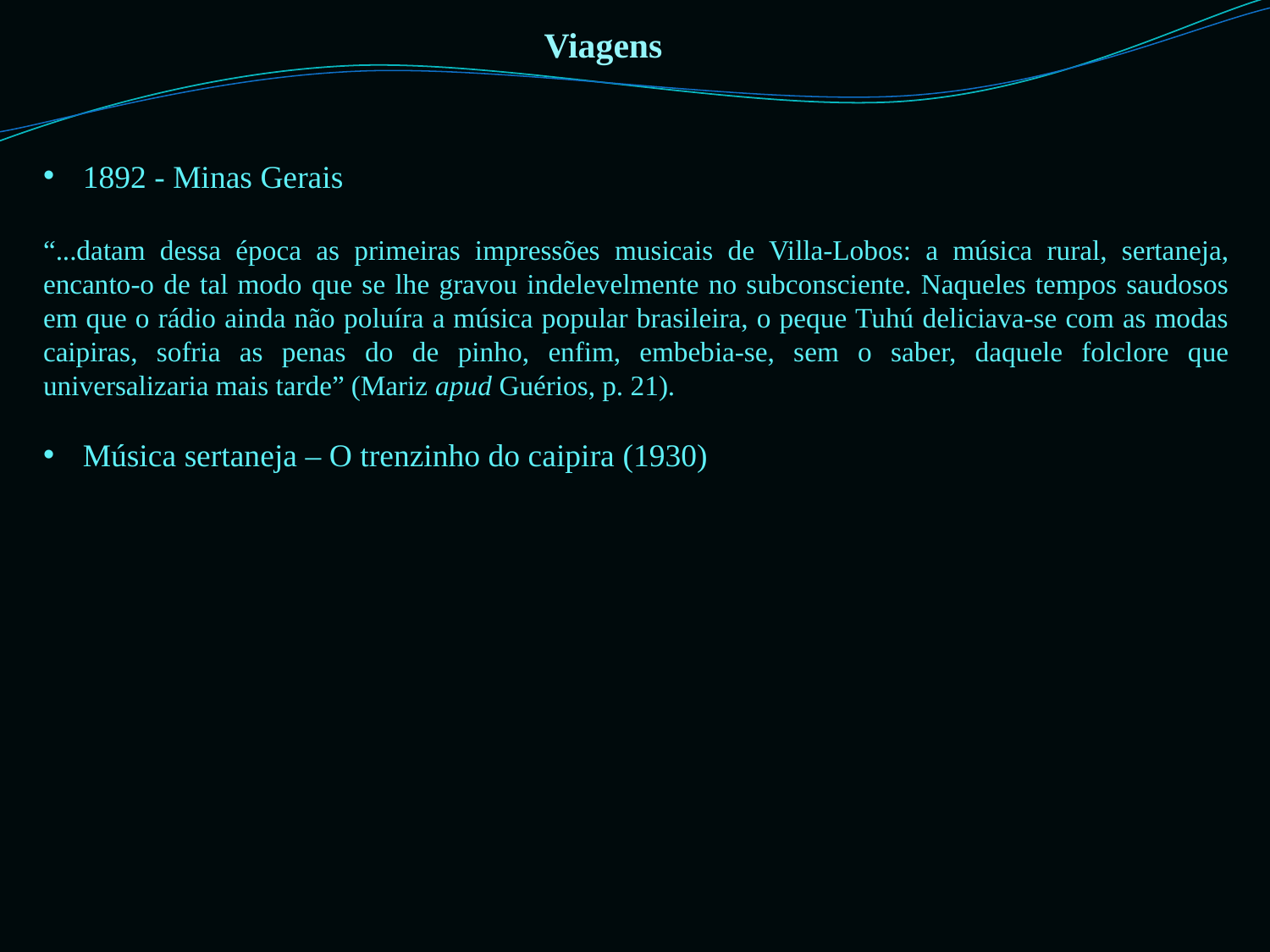

Viagens

1892 - Minas Gerais

“...datam dessa época as primeiras impressões musicais de Villa-Lobos: a música rural, sertaneja, encanto-o de tal modo que se lhe gravou indelevelmente no subconsciente. Naqueles tempos saudosos em que o rádio ainda não poluíra a música popular brasileira, o peque Tuhú deliciava-se com as modas caipiras, sofria as penas do de pinho, enfim, embebia-se, sem o saber, daquele folclore que universalizaria mais tarde” (Mariz apud Guérios, p. 21).

Música sertaneja – O trenzinho do caipira (1930)